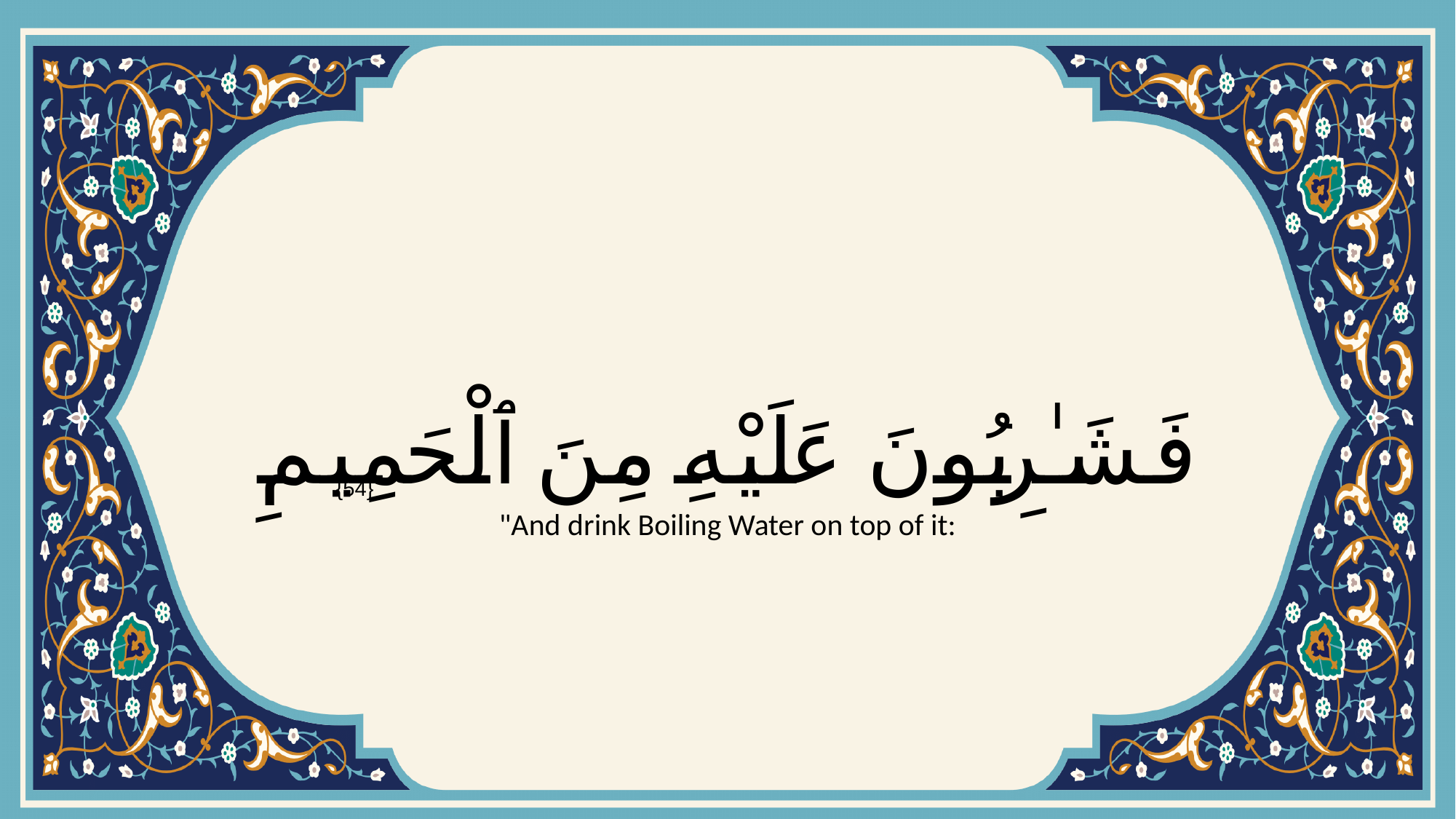

# فَشَـٰرِبُونَ عَلَيْهِ مِنَ ٱلْحَمِيمِ
{54}
"And drink Boiling Water on top of it: